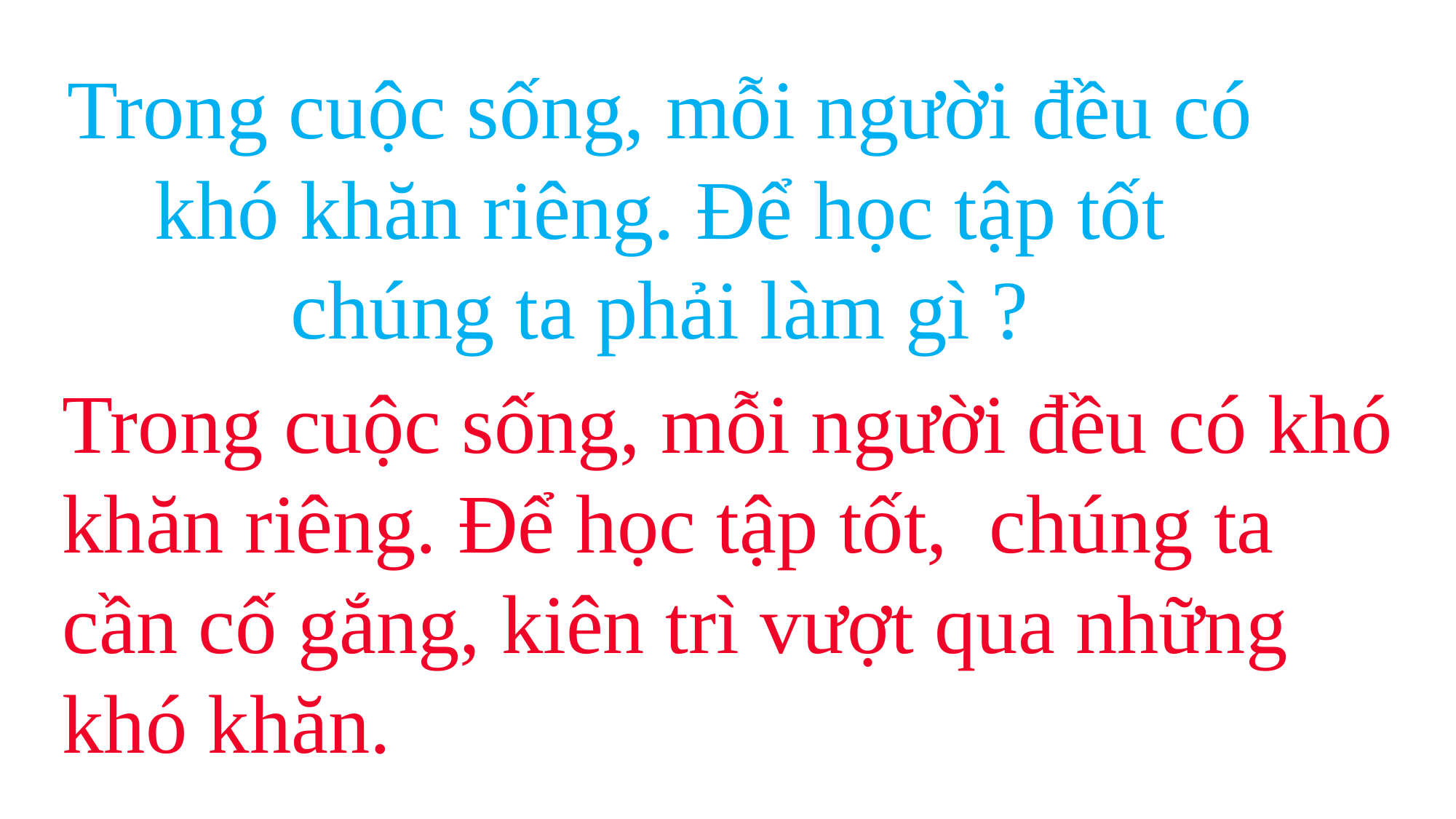

Trong cuộc sống, mỗi người đều có khó khăn riêng. Để học tập tốt chúng ta phải làm gì ?
Trong cuộc sống, mỗi người đều có khó khăn riêng. Để học tập tốt,  chúng ta cần cố gắng, kiên trì vượt qua những khó khăn.